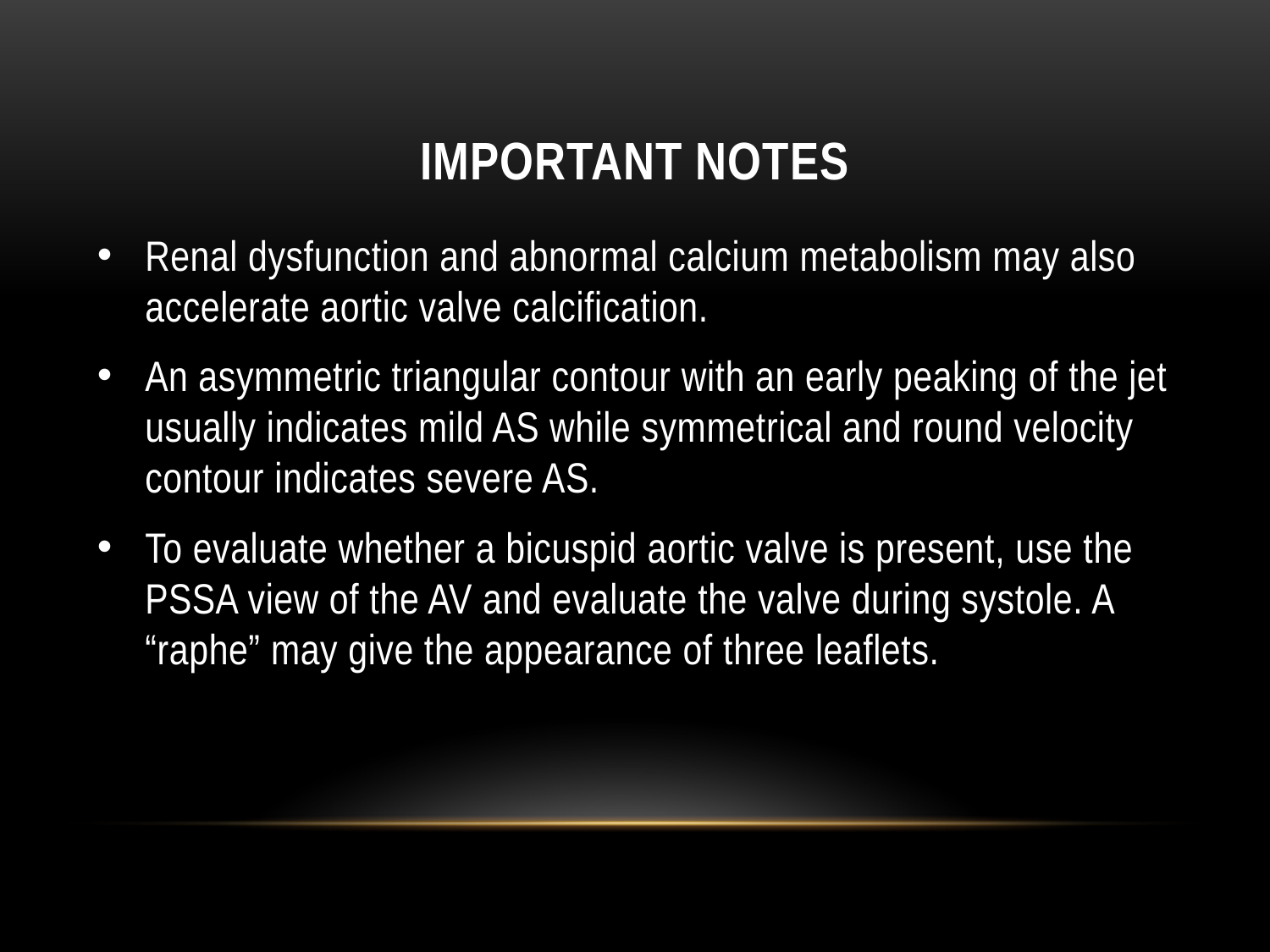

# IMPORTANT Notes
Renal dysfunction and abnormal calcium metabolism may also accelerate aortic valve calcification.
An asymmetric triangular contour with an early peaking of the jet usually indicates mild AS while symmetrical and round velocity contour indicates severe AS.
To evaluate whether a bicuspid aortic valve is present, use the PSSA view of the AV and evaluate the valve during systole. A “raphe” may give the appearance of three leaflets.